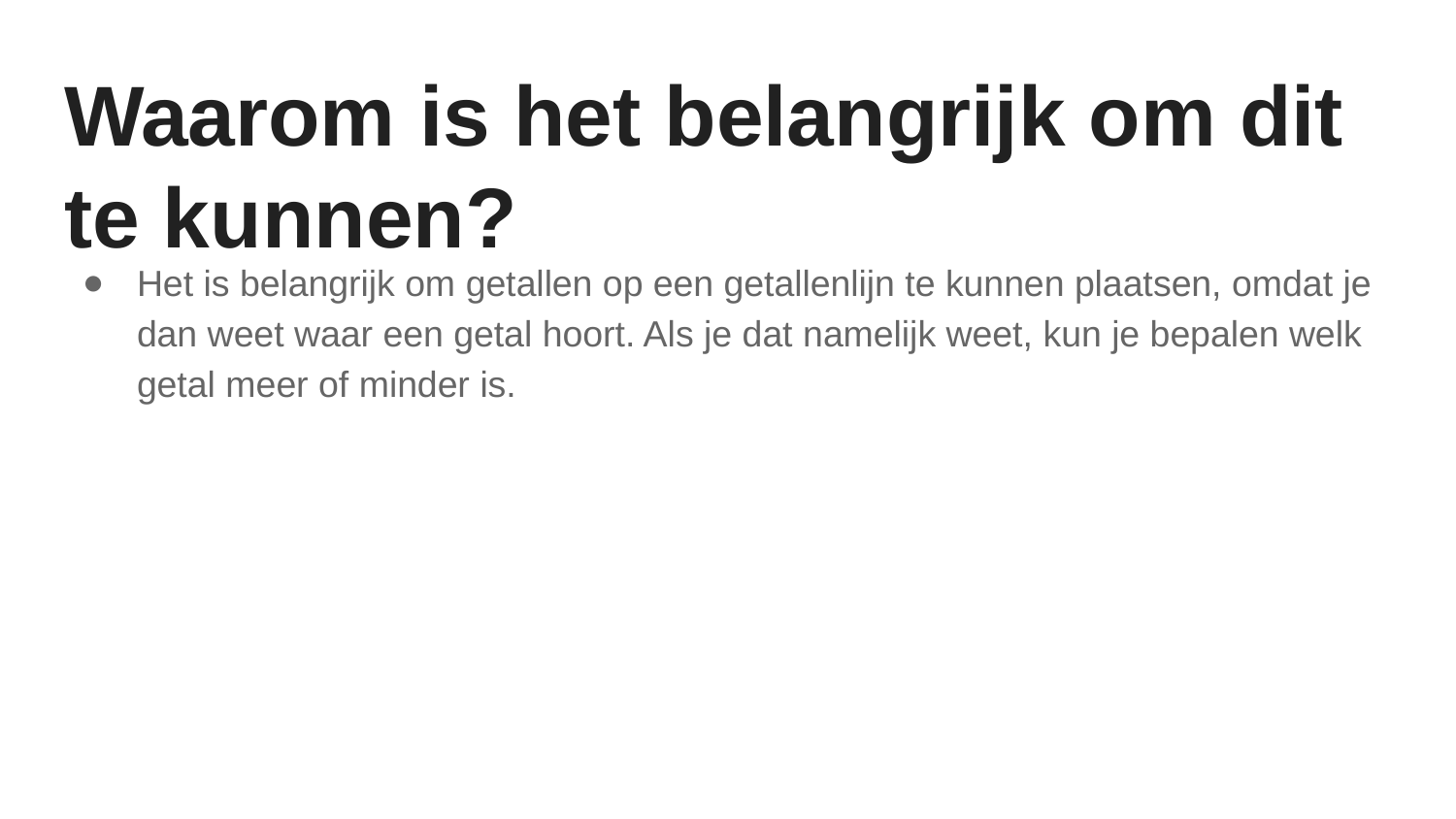

# Waarom is het belangrijk om dit te kunnen?

Het is belangrijk om getallen op een getallenlijn te kunnen plaatsen, omdat je dan weet waar een getal hoort. Als je dat namelijk weet, kun je bepalen welk getal meer of minder is.